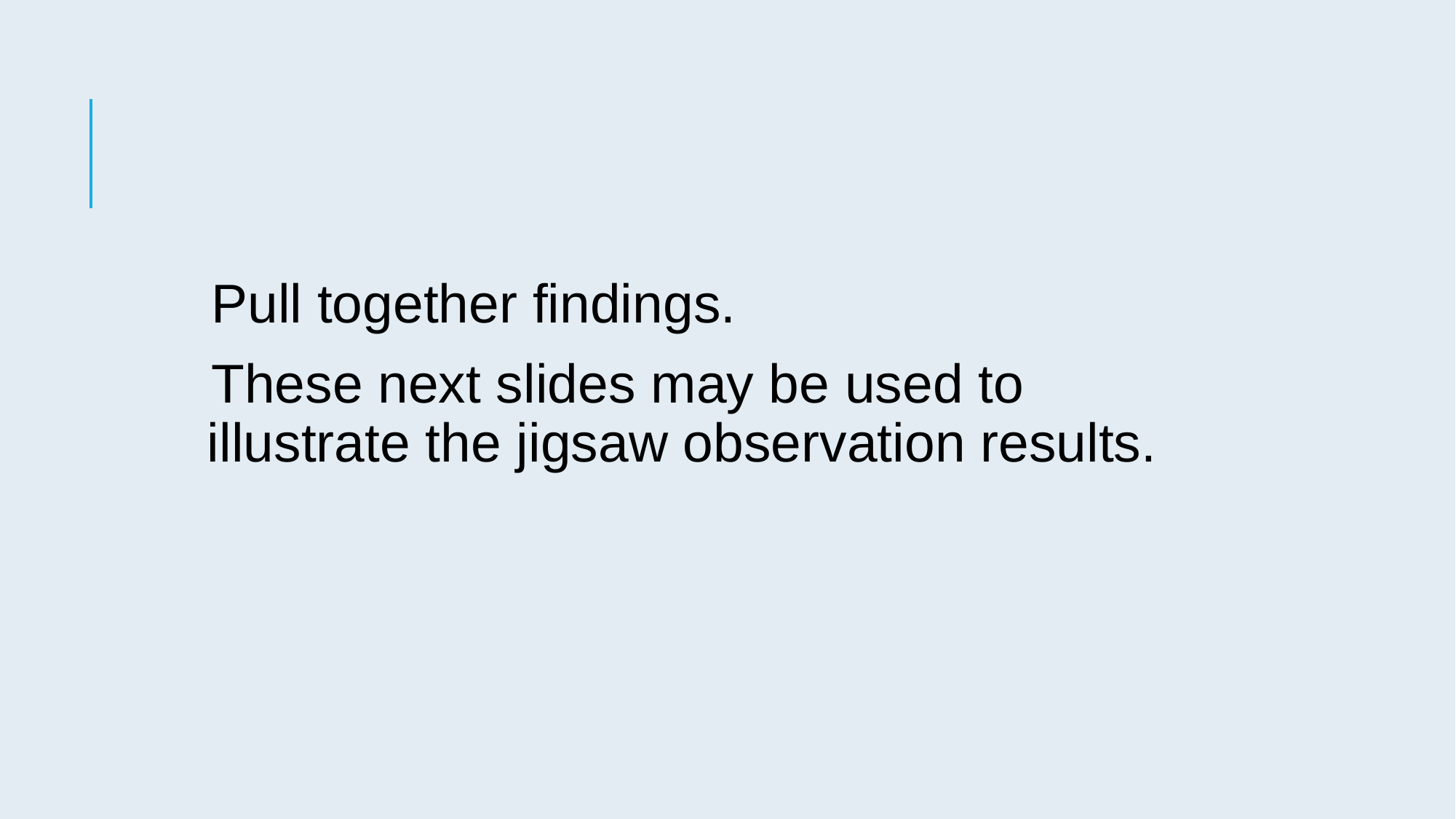

Pull together findings.
These next slides may be used to illustrate the jigsaw observation results.